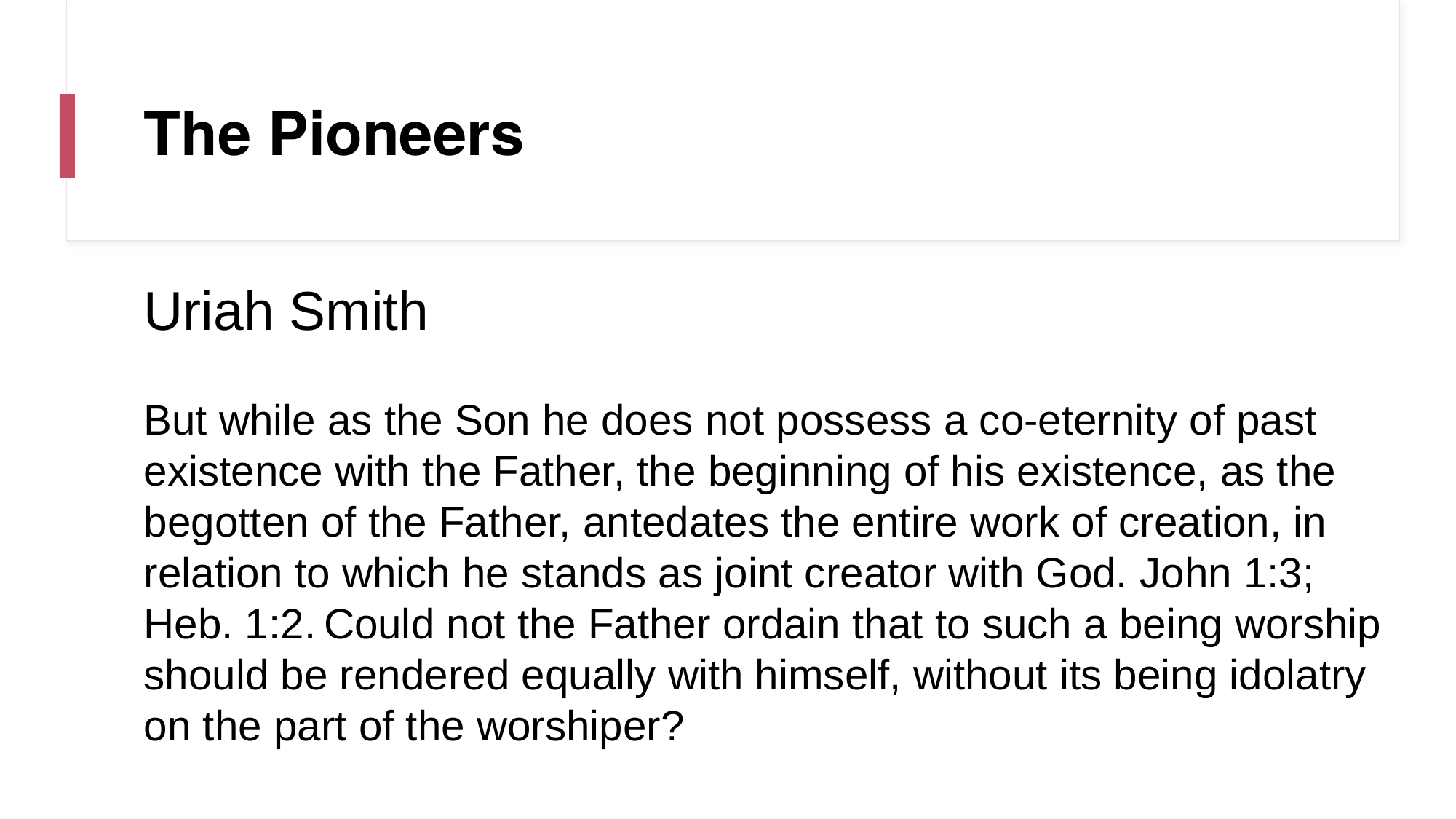

# The Pioneers
Uriah Smith

But while as the Son he does not possess a co-eternity of past existence with the Father, the beginning of his existence, as the begotten of the Father, antedates the entire work of creation, in relation to which he stands as joint creator with God. John 1:3; Heb. 1:2. Could not the Father ordain that to such a being worship should be rendered equally with himself, without its being idolatry on the part of the worshiper?